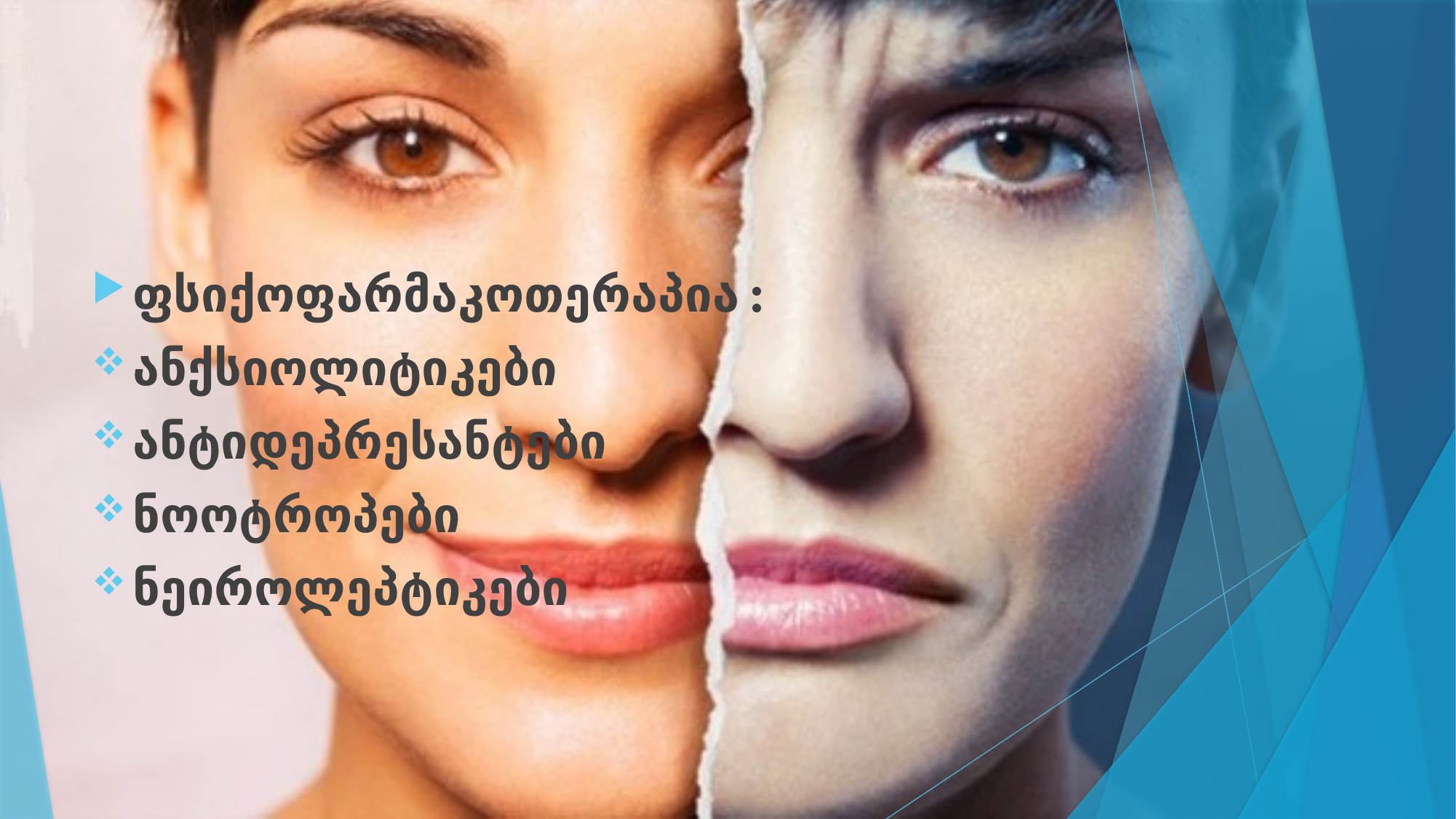

#
ფსიქოფარმაკოთერაპია :
ანქსიოლიტიკები
ანტიდეპრესანტები
ნოოტროპები
ნეიროლეპტიკები